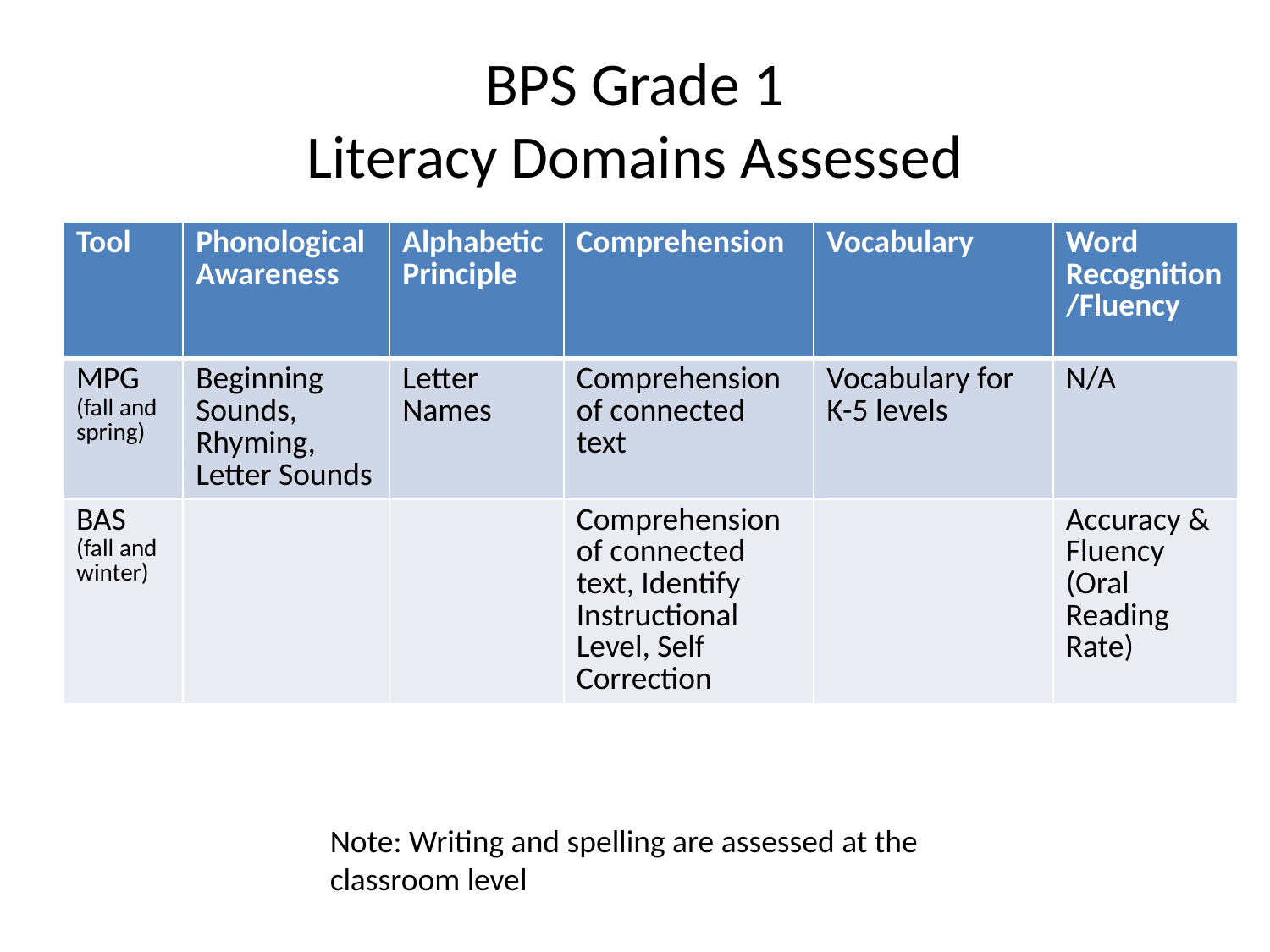

# BPS Grade 1 Literacy Domains Assessed
| Tool | Phonological Awareness | Alphabetic Principle | Comprehension | Vocabulary | Word Recognition/Fluency |
| --- | --- | --- | --- | --- | --- |
| MPG (fall and spring) | Beginning Sounds, Rhyming, Letter Sounds | Letter Names | Comprehension of connected text | Vocabulary for K-5 levels | N/A |
| BAS (fall and winter) |  |  | Comprehension of connected text, Identify Instructional Level, Self Correction |  | Accuracy & Fluency (Oral Reading Rate) |
Note: Writing and spelling are assessed at the classroom level